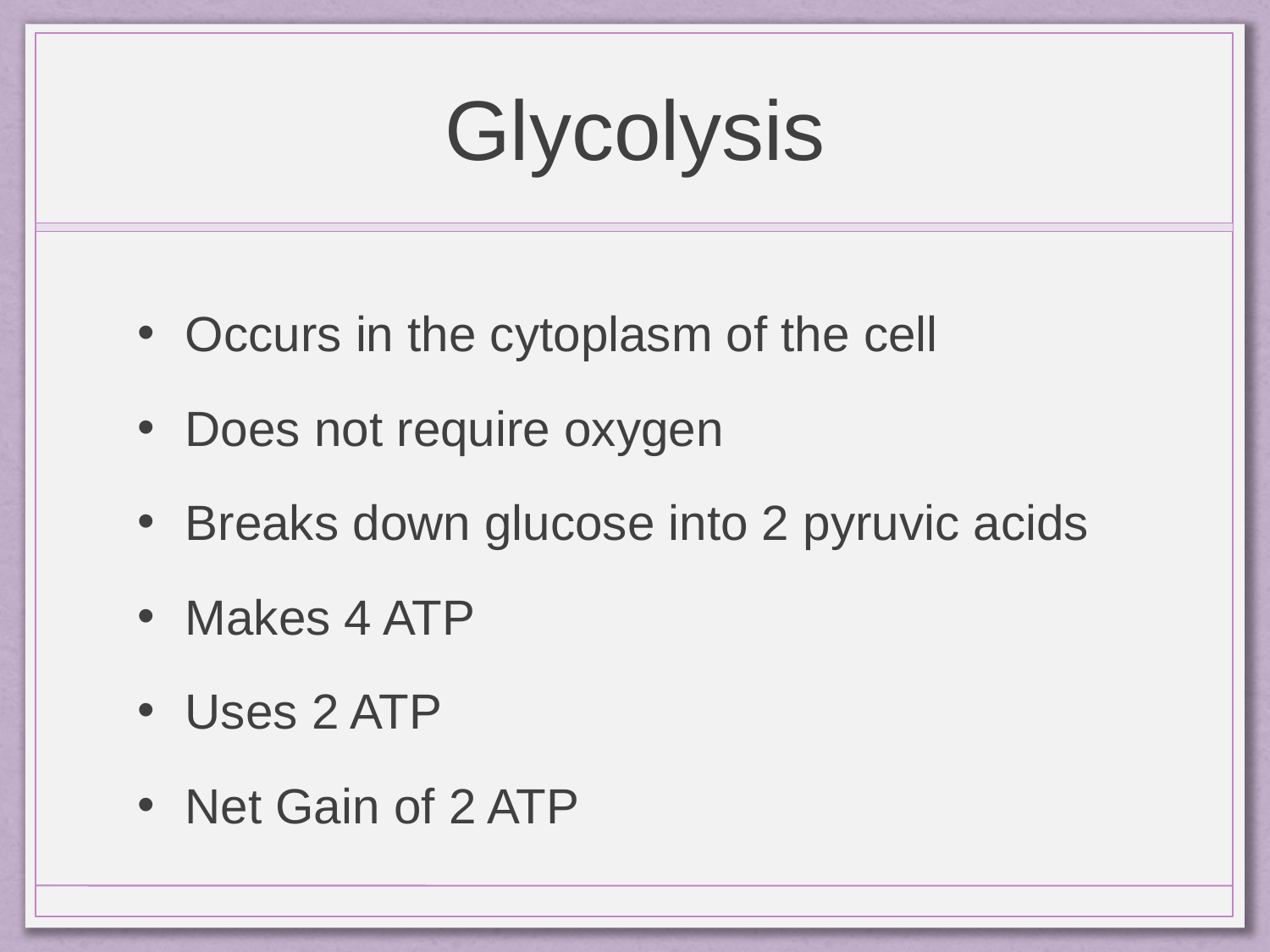

# Glycolysis
Occurs in the cytoplasm of the cell
Does not require oxygen
Breaks down glucose into 2 pyruvic acids
Makes 4 ATP
Uses 2 ATP
Net Gain of 2 ATP